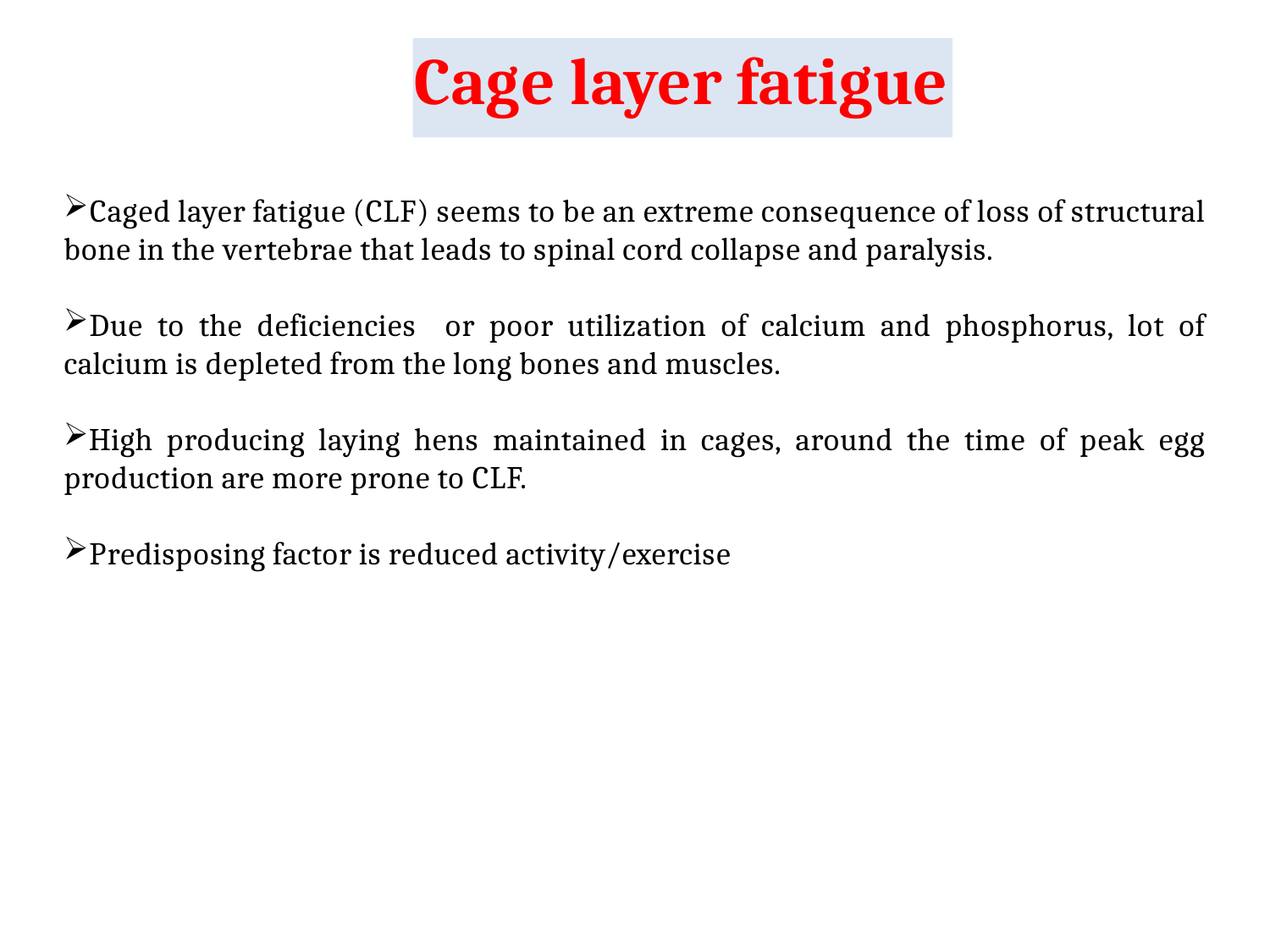

# Cage layer fatigue
Caged layer fatigue (CLF) seems to be an extreme consequence of loss of structural bone in the vertebrae that leads to spinal cord collapse and paralysis.

Due to the deficiencies  or poor utilization of calcium and phosphorus, lot of calcium is depleted from the long bones and muscles.

High producing laying hens maintained in cages, around the time of peak egg production are more prone to CLF.

Predisposing factor is reduced activity/exercise